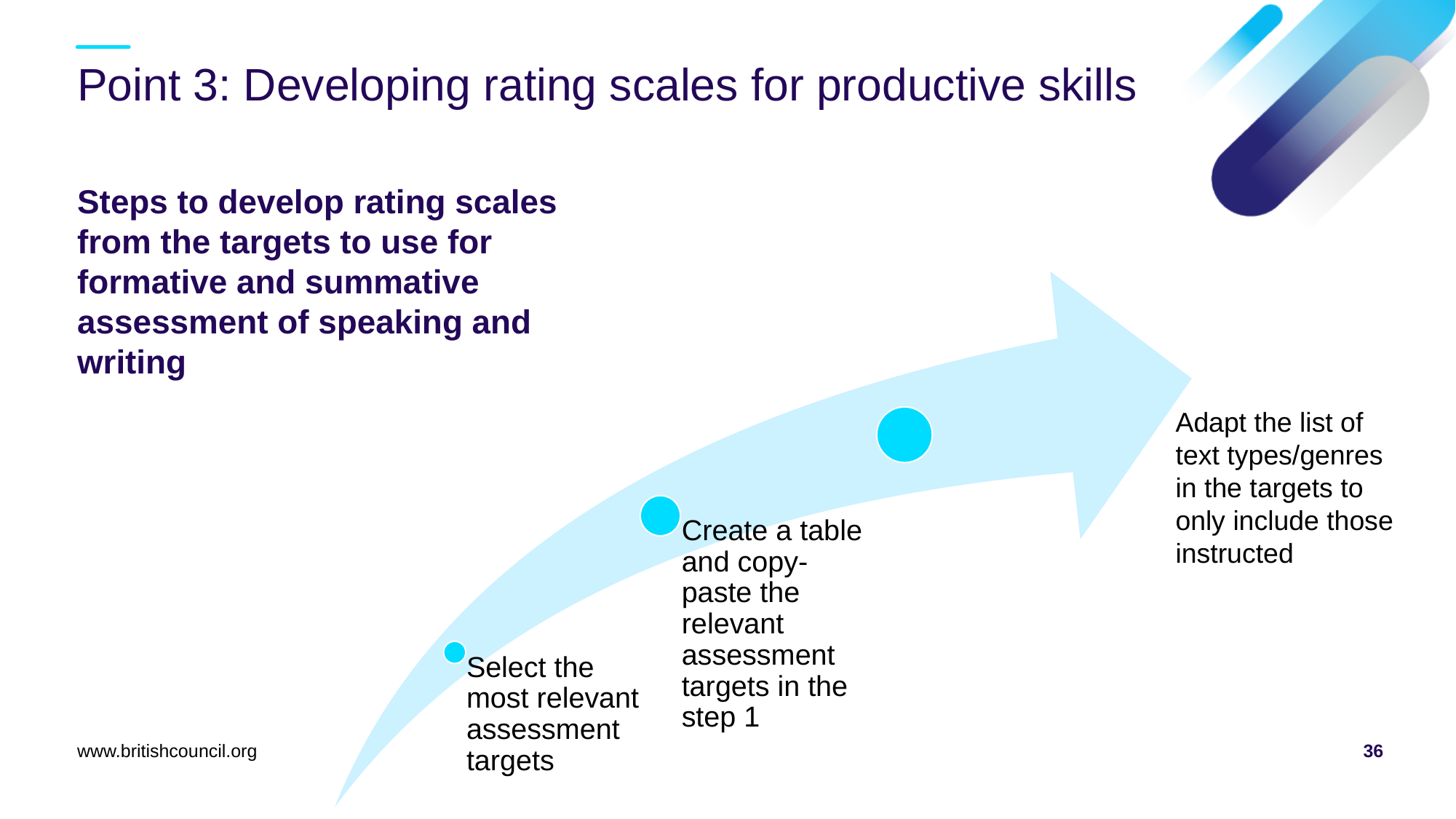

# Point 3: Developing rating scales for productive skills
Steps to develop rating scales from the targets to use for formative and summative assessment of speaking and writing
Select the most relevant assessment targets
Create a table and copy-paste the relevant assessment targets in the step 1

Adapt the list of text types/genres in the targets to only include those instructed
www.britishcouncil.org
36